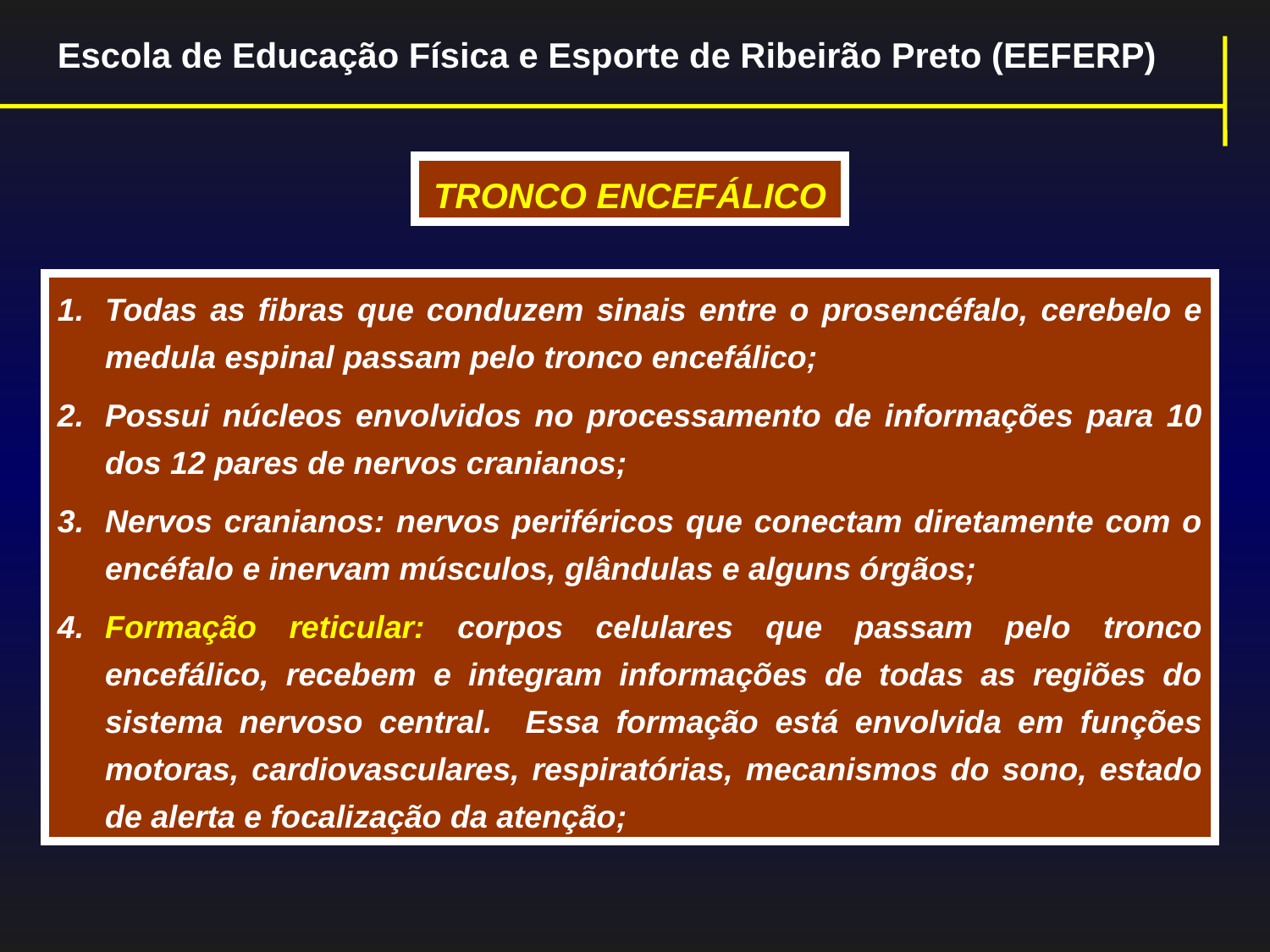

Escola de Educação Física e Esporte de Ribeirão Preto (EEFERP)

TRONCO ENCEFÁLICO
Todas as fibras que conduzem sinais entre o prosencéfalo, cerebelo e medula espinal passam pelo tronco encefálico;
Possui núcleos envolvidos no processamento de informações para 10 dos 12 pares de nervos cranianos;
Nervos cranianos: nervos periféricos que conectam diretamente com o encéfalo e inervam músculos, glândulas e alguns órgãos;
Formação reticular: corpos celulares que passam pelo tronco encefálico, recebem e integram informações de todas as regiões do sistema nervoso central.  Essa formação está envolvida em funções motoras, cardiovasculares, respiratórias, mecanismos do sono, estado de alerta e focalização da atenção;